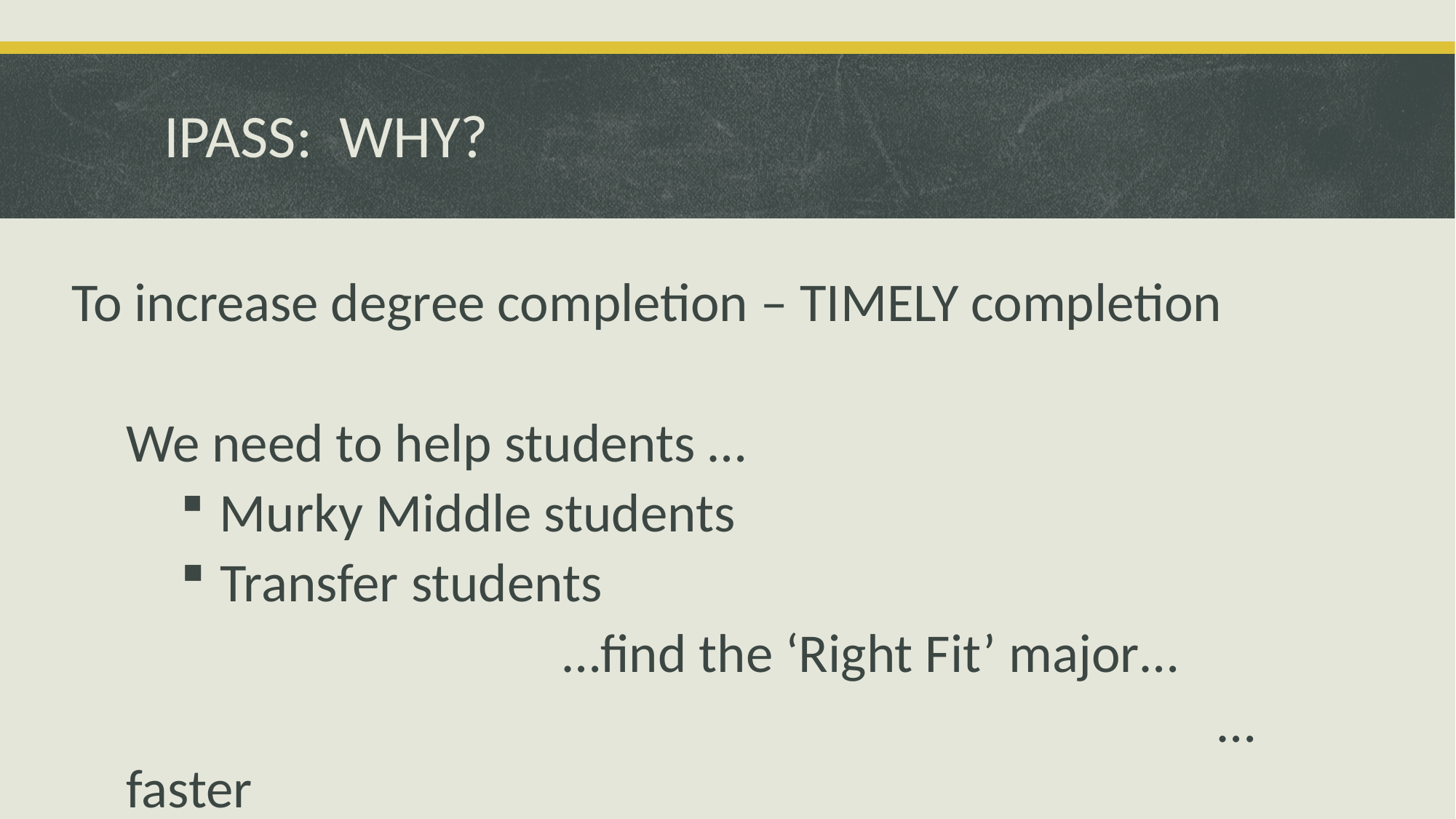

# IPASS:  WHY?
To increase degree completion – TIMELY completion

We need to help students …
 Murky Middle students
 Transfer students
				…find the ‘Right Fit’ major…
										…faster